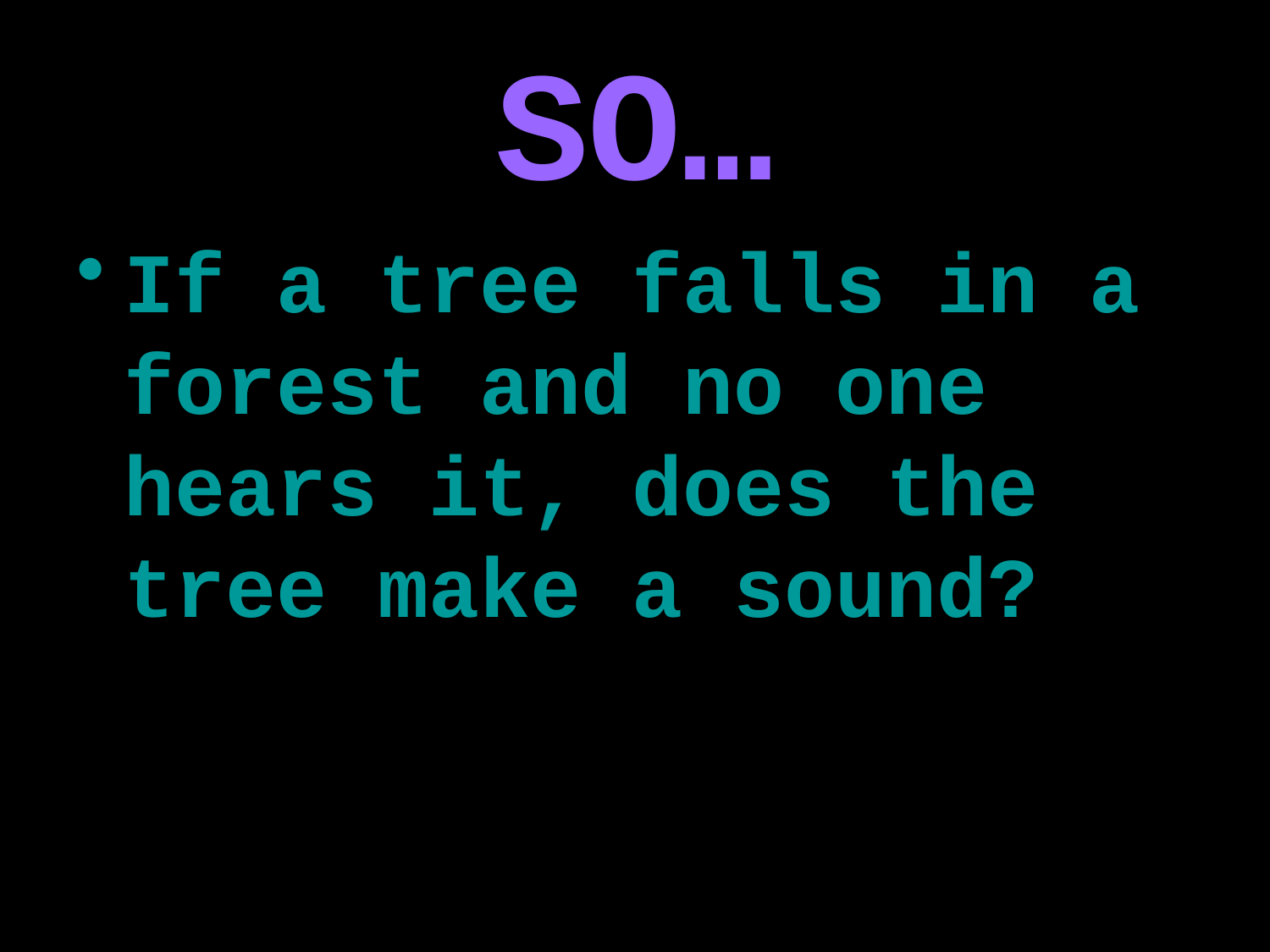

# SO…
If a tree falls in a forest and no one hears it, does the tree make a sound?
YES!!!